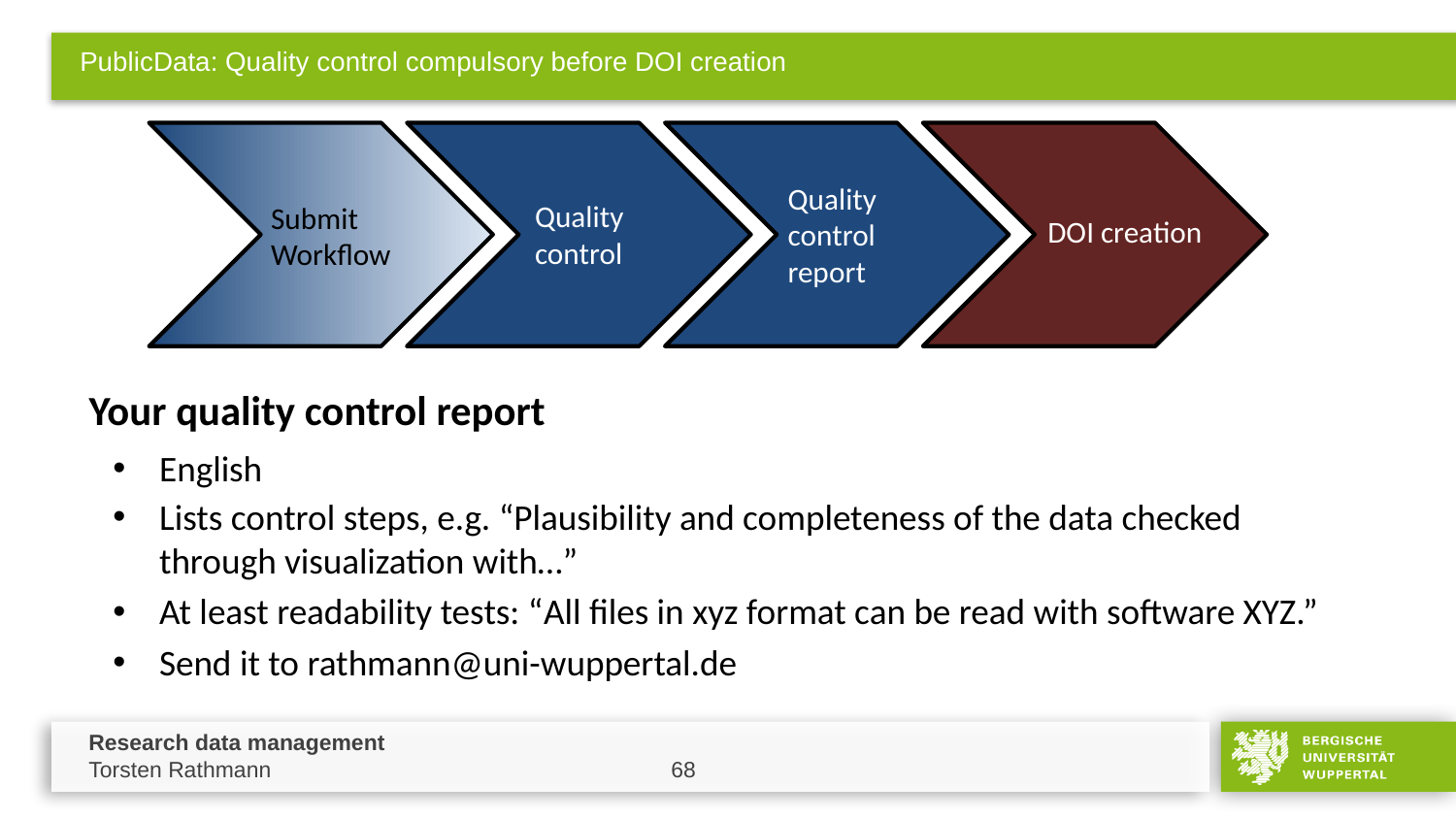

# PublicData: Quality control compulsory before DOI creation

Quality
control
report
Quality
control
Submit
Workflow
DOI creation
Your quality control report
English
Lists control steps, e.g. “Plausibility and completeness of the data checked through visualization with…”
At least readability tests: “All files in xyz format can be read with software XYZ.”
Send it to rathmann@uni-wuppertal.de